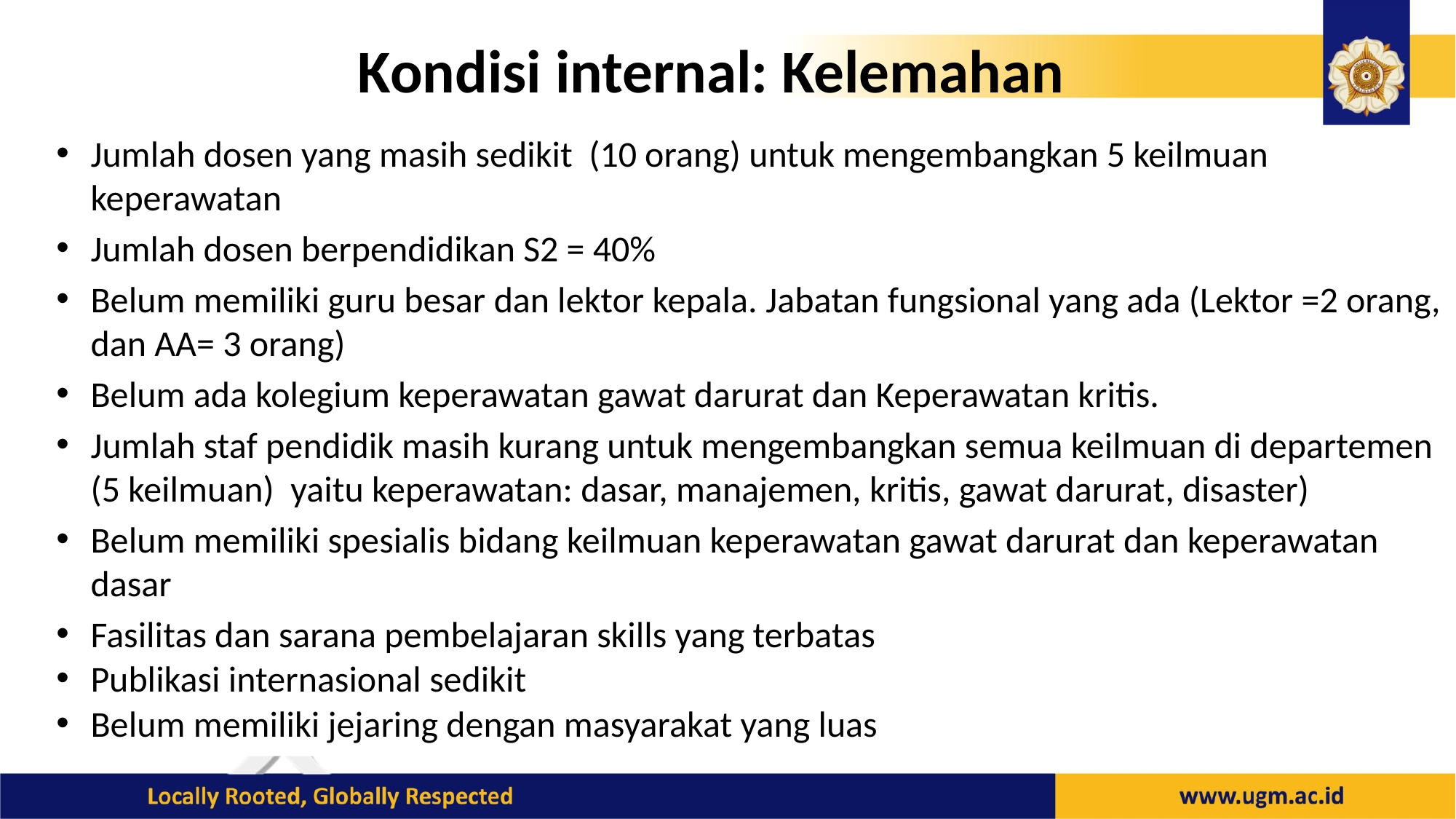

# Kondisi internal: Kelemahan
Jumlah dosen yang masih sedikit  (10 orang) untuk mengembangkan 5 keilmuan keperawatan
Jumlah dosen berpendidikan S2 = 40%
Belum memiliki guru besar dan lektor kepala. Jabatan fungsional yang ada (Lektor =2 orang, dan AA= 3 orang)
Belum ada kolegium keperawatan gawat darurat dan Keperawatan kritis.
Jumlah staf pendidik masih kurang untuk mengembangkan semua keilmuan di departemen (5 keilmuan)  yaitu keperawatan: dasar, manajemen, kritis, gawat darurat, disaster)
Belum memiliki spesialis bidang keilmuan keperawatan gawat darurat dan keperawatan dasar
Fasilitas dan sarana pembelajaran skills yang terbatas
Publikasi internasional sedikit
Belum memiliki jejaring dengan masyarakat yang luas